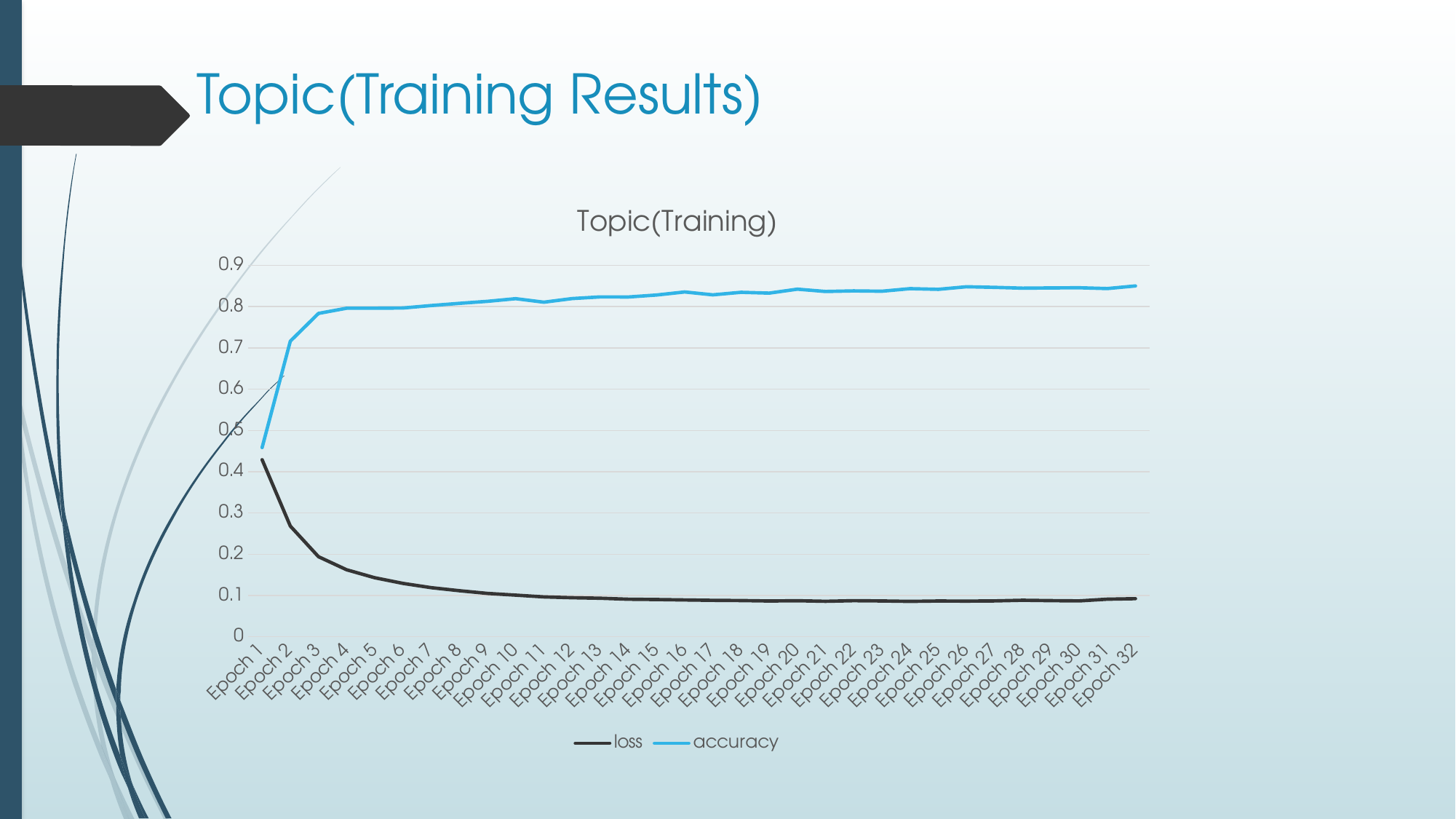

# Topic(Training Results)

### Chart: Topic(Training)

| Category | loss | accuracy |
|---|---|---|
| Epoch 1 | 0.4291 | 0.4586 |
| Epoch 2 | 0.2682 | 0.7164 |
| Epoch 3 | 0.1939 | 0.7837 |
| Epoch 4 | 0.1623 | 0.7963 |
| Epoch 5 | 0.1429 | 0.7963 |
| Epoch 6 | 0.1292 | 0.7968 |
| Epoch 7 | 0.1189 | 0.8027 |
| Epoch 8 | 0.1115 | 0.8081 |
| Epoch 9 | 0.105 | 0.8129 |
| Epoch 10 | 0.1008 | 0.8194 |
| Epoch 11 | 0.0965 | 0.8109 |
| Epoch 12 | 0.0946 | 0.8196 |
| Epoch 13 | 0.0933 | 0.8237 |
| Epoch 14 | 0.0909 | 0.8235 |
| Epoch 15 | 0.0902 | 0.8283 |
| Epoch 16 | 0.0891 | 0.8357 |
| Epoch 17 | 0.0882 | 0.8287 |
| Epoch 18 | 0.0877 | 0.8348 |
| Epoch 19 | 0.0866 | 0.8329 |
| Epoch 20 | 0.0873 | 0.8424 |
| Epoch 21 | 0.0859 | 0.8368 |
| Epoch 22 | 0.0874 | 0.8383 |
| Epoch 23 | 0.0867 | 0.8374 |
| Epoch 24 | 0.0857 | 0.8437 |
| Epoch 25 | 0.0866 | 0.842 |
| Epoch 26 | 0.0863 | 0.8483 |
| Epoch 27 | 0.0868 | 0.8468 |
| Epoch 28 | 0.0884 | 0.8448 |
| Epoch 29 | 0.0875 | 0.8455 |
| Epoch 30 | 0.0868 | 0.8459 |
| Epoch 31 | 0.091 | 0.8439 |
| Epoch 32 | 0.0923 | 0.8502 |